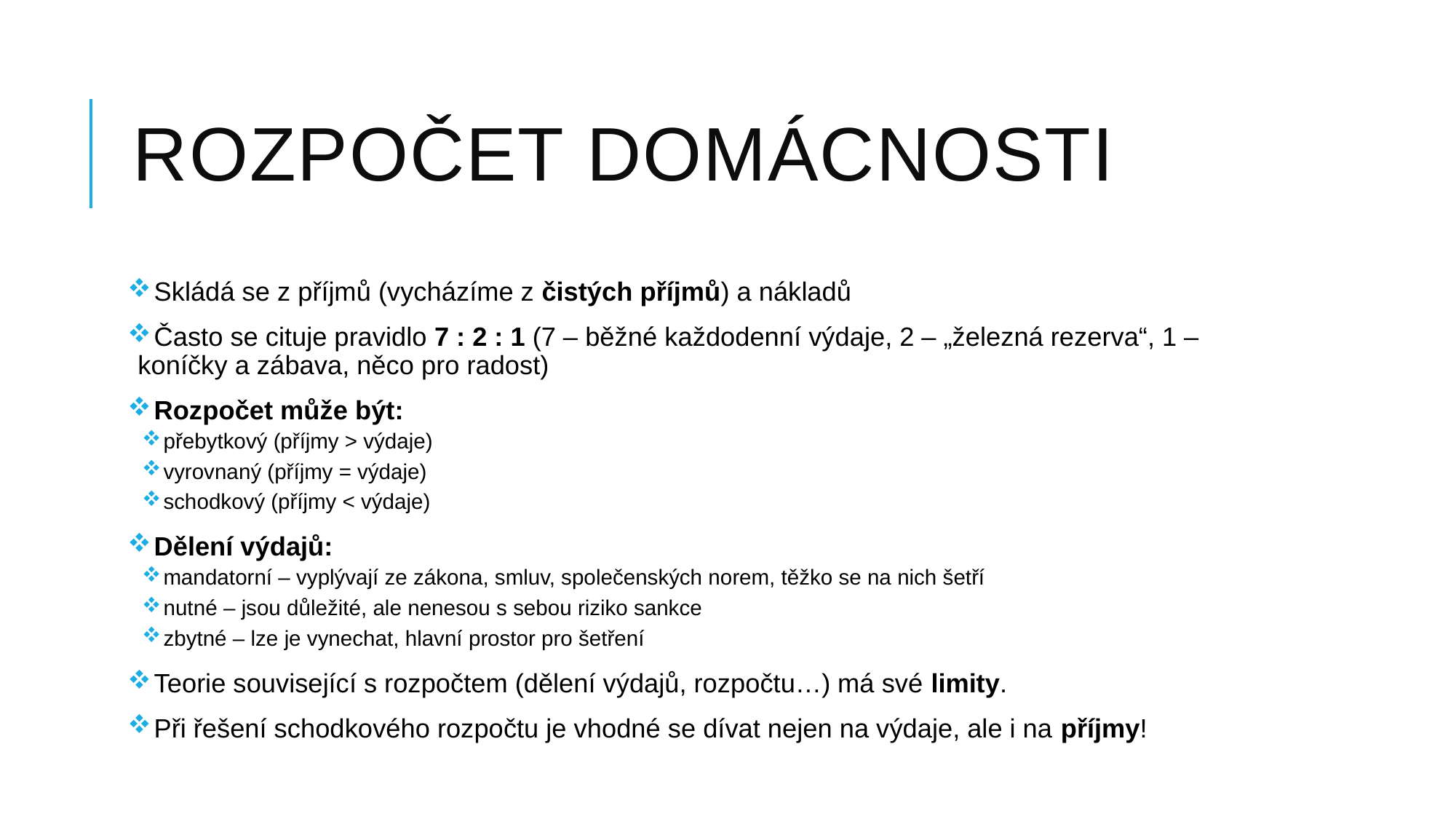

# Rozpočet domácnosti
 Skládá se z příjmů (vycházíme z čistých příjmů) a nákladů
 Často se cituje pravidlo 7 : 2 : 1 (7 – běžné každodenní výdaje, 2 – „železná rezerva“, 1 – koníčky a zábava, něco pro radost)
 Rozpočet může být:
 přebytkový (příjmy > výdaje)
 vyrovnaný (příjmy = výdaje)
 schodkový (příjmy < výdaje)
 Dělení výdajů:
 mandatorní – vyplývají ze zákona, smluv, společenských norem, těžko se na nich šetří
 nutné – jsou důležité, ale nenesou s sebou riziko sankce
 zbytné – lze je vynechat, hlavní prostor pro šetření
 Teorie související s rozpočtem (dělení výdajů, rozpočtu…) má své limity.
 Při řešení schodkového rozpočtu je vhodné se dívat nejen na výdaje, ale i na příjmy!